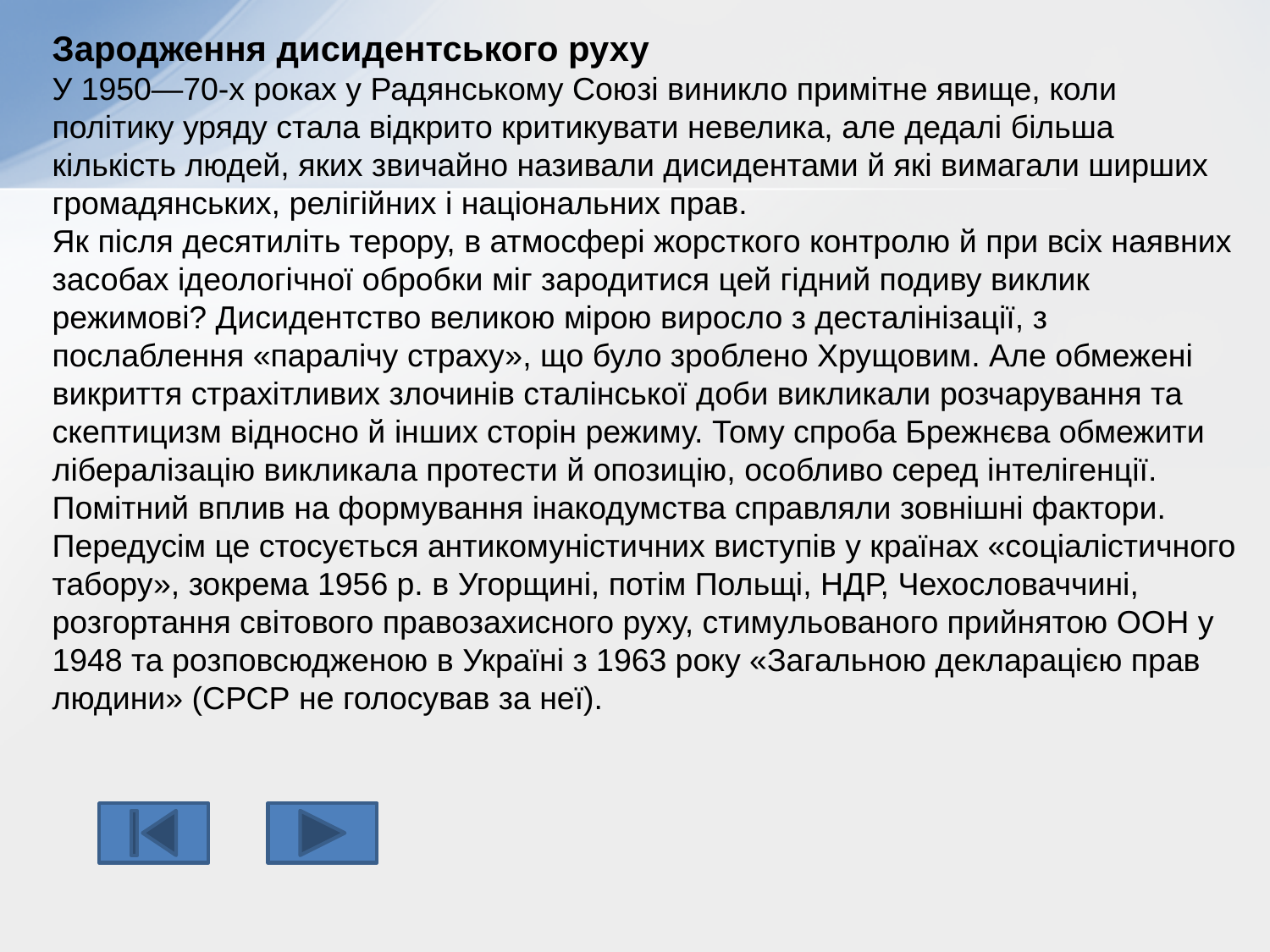

Зародження дисидентського руху
У 1950—70-х роках у Радянському Союзі виникло примітне явище, коли політику уряду стала відкрито критикувати невелика, але дедалі більша кількість людей, яких звичайно називали дисидентами й які вимагали ширших громадянських, релігійних і національних прав.
Як після десятиліть терору, в атмосфері жорсткого контролю й при всіх наявних засобах ідеологічної обробки міг зародитися цей гідний подиву виклик режимові? Дисидентство великою мірою виросло з десталінізації, з послаблення «паралічу страху», що було зроблено Хрущовим. Але обмежені викриття страхітливих злочинів сталінської доби викликали розчарування та скептицизм відносно й інших сторін режиму. Тому спроба Брежнєва обмежити лібералізацію викликала протести й опозицію, особливо серед інтелігенції.
Помітний вплив на формування інакодумства справляли зовнішні фактори. Передусім це стосується антикомуністичних виступів у країнах «соціалістичного табору», зокрема 1956 р. в Угорщині, потім Польщі, НДР, Чехословаччині, розгортання світового правозахисного руху, стимульованого прийнятою ООН у 1948 та розповсюдженою в Україні з 1963 року «Загальною декларацією прав людини» (СРСР не голосував за неї).